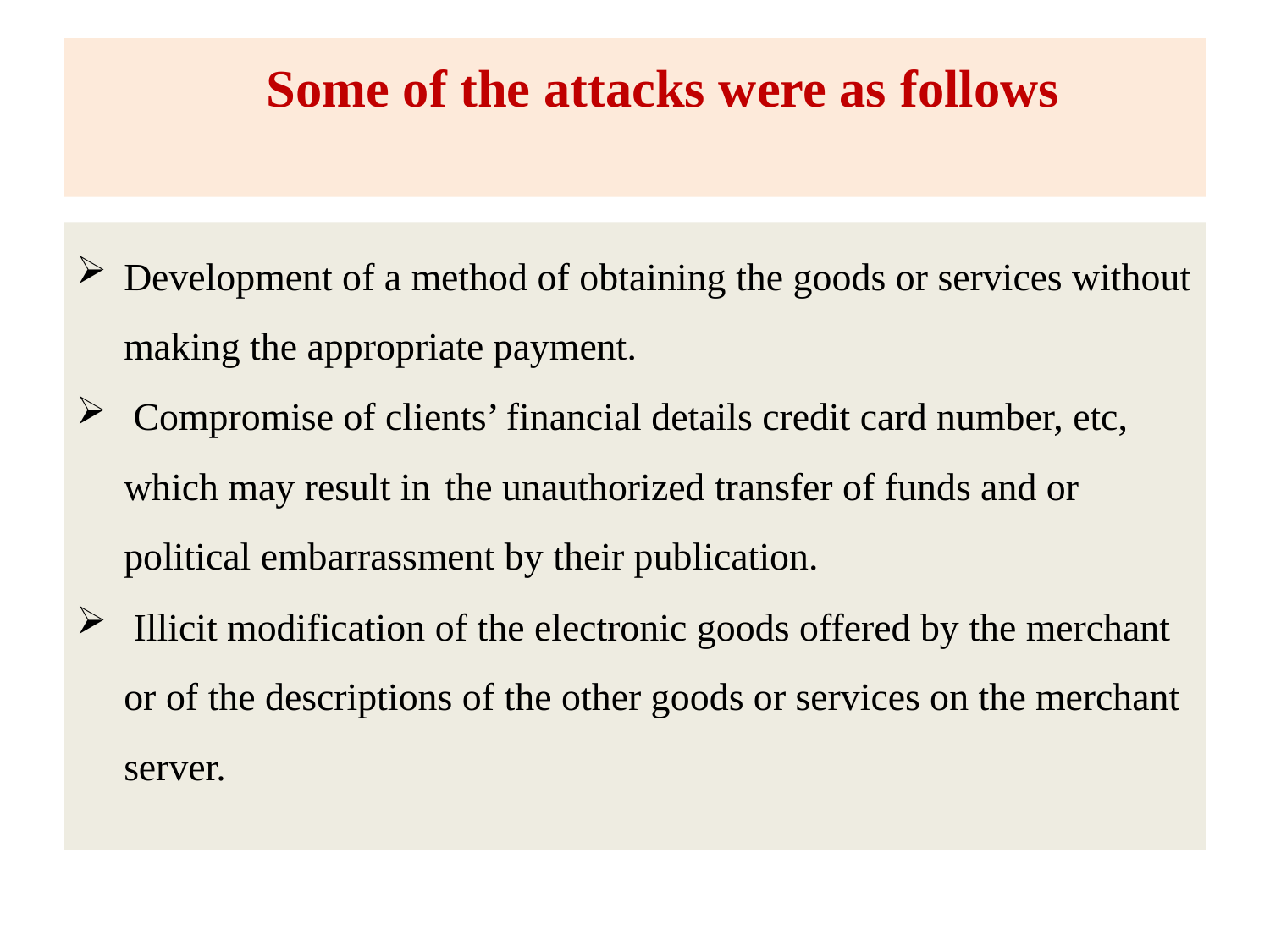

# Some of the attacks were as follows
Development of a method of obtaining the goods or services without making the appropriate payment.
 Compromise of clients’ financial details credit card number, etc, which may result in the unauthorized transfer of funds and or political embarrassment by their publication.
 Illicit modification of the electronic goods offered by the merchant or of the descriptions of the other goods or services on the merchant server.